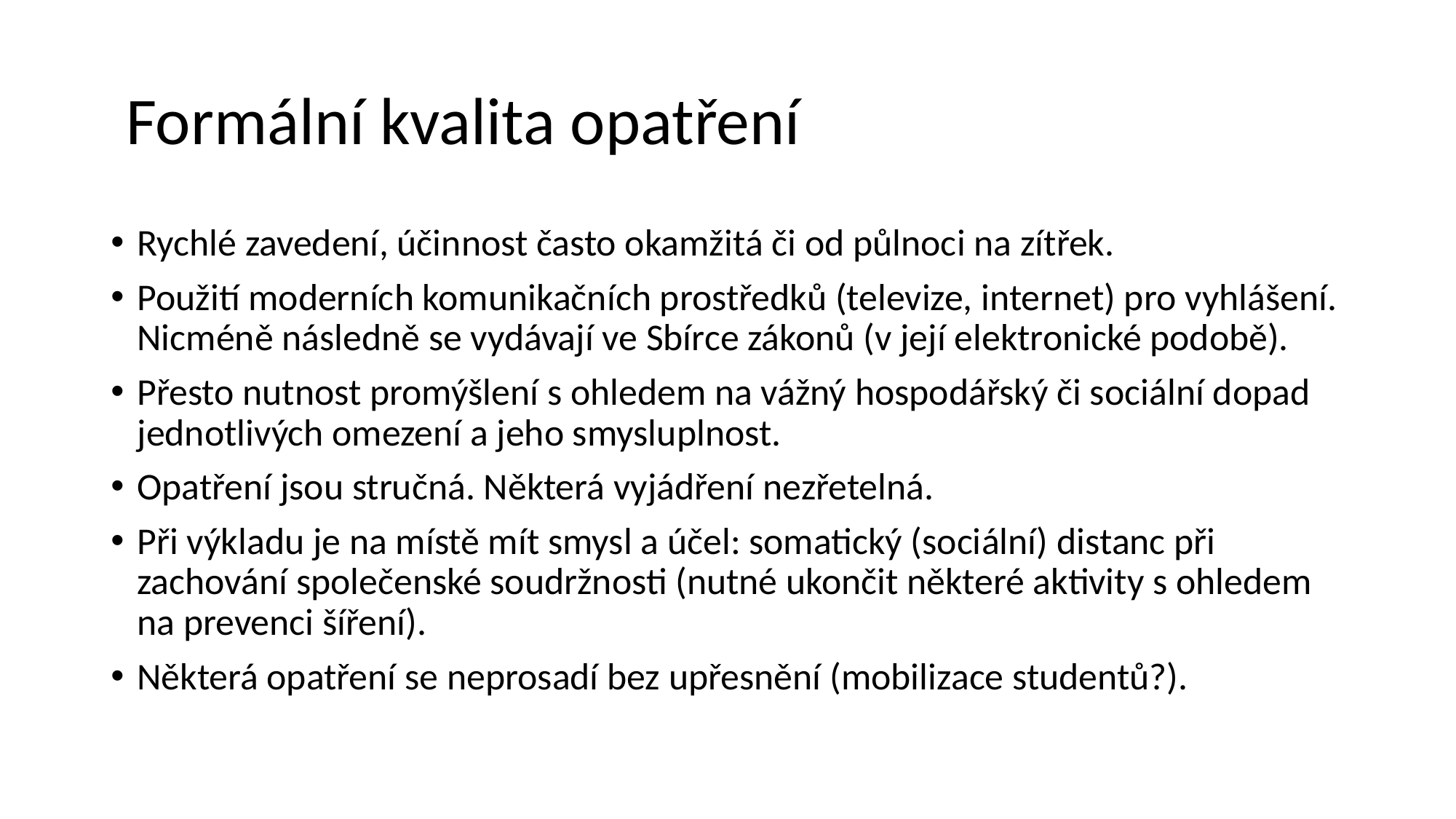

# Formální kvalita opatření
Rychlé zavedení, účinnost často okamžitá či od půlnoci na zítřek.
Použití moderních komunikačních prostředků (televize, internet) pro vyhlášení. Nicméně následně se vydávají ve Sbírce zákonů (v její elektronické podobě).
Přesto nutnost promýšlení s ohledem na vážný hospodářský či sociální dopad jednotlivých omezení a jeho smysluplnost.
Opatření jsou stručná. Některá vyjádření nezřetelná.
Při výkladu je na místě mít smysl a účel: somatický (sociální) distanc při zachování společenské soudržnosti (nutné ukončit některé aktivity s ohledem na prevenci šíření).
Některá opatření se neprosadí bez upřesnění (mobilizace studentů?).